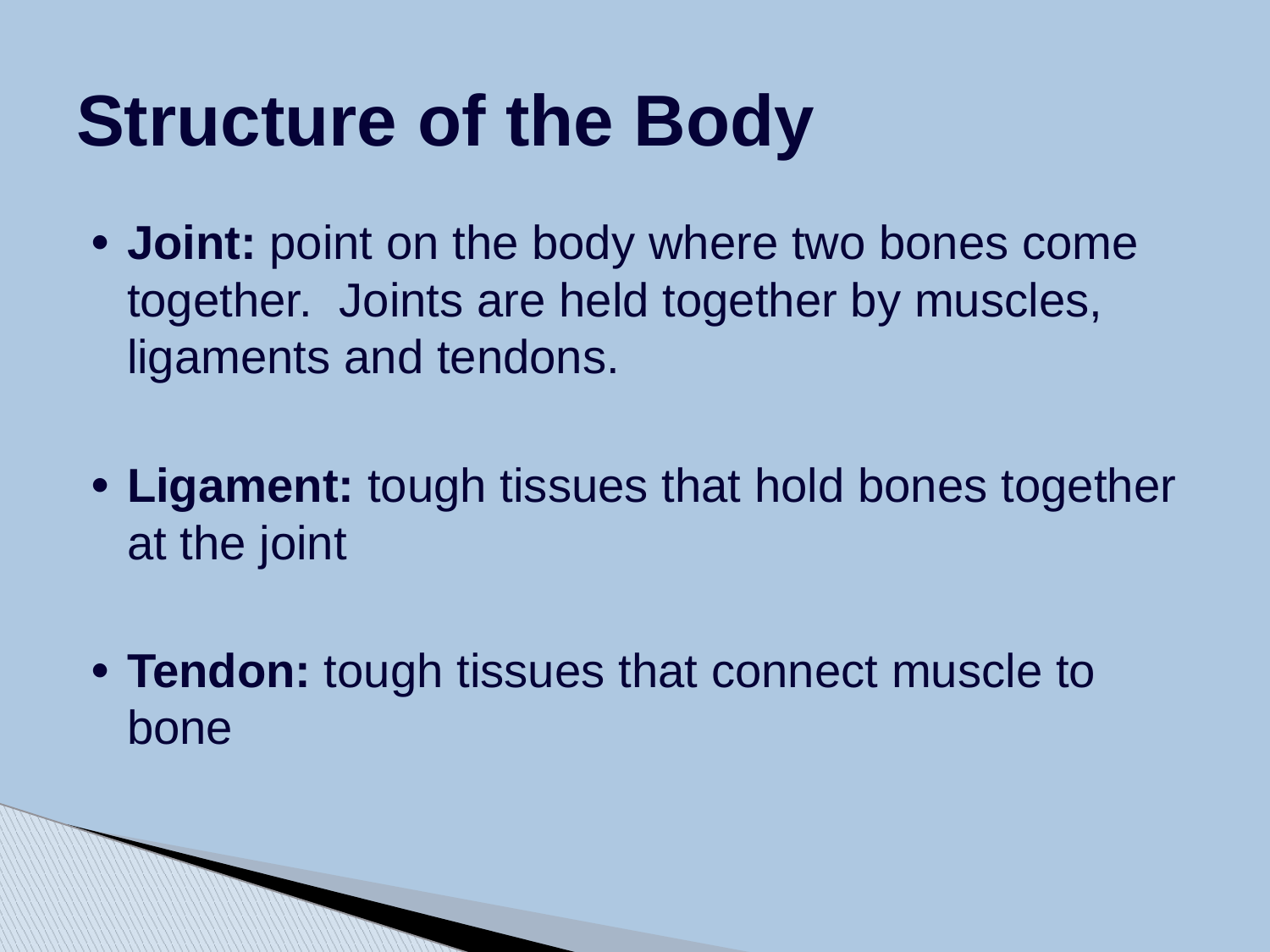

# Structure of the Body
Joint: point on the body where two bones come together.  Joints are held together by muscles, ligaments and tendons.

Ligament: tough tissues that hold bones together at the joint

Tendon: tough tissues that connect muscle to bone